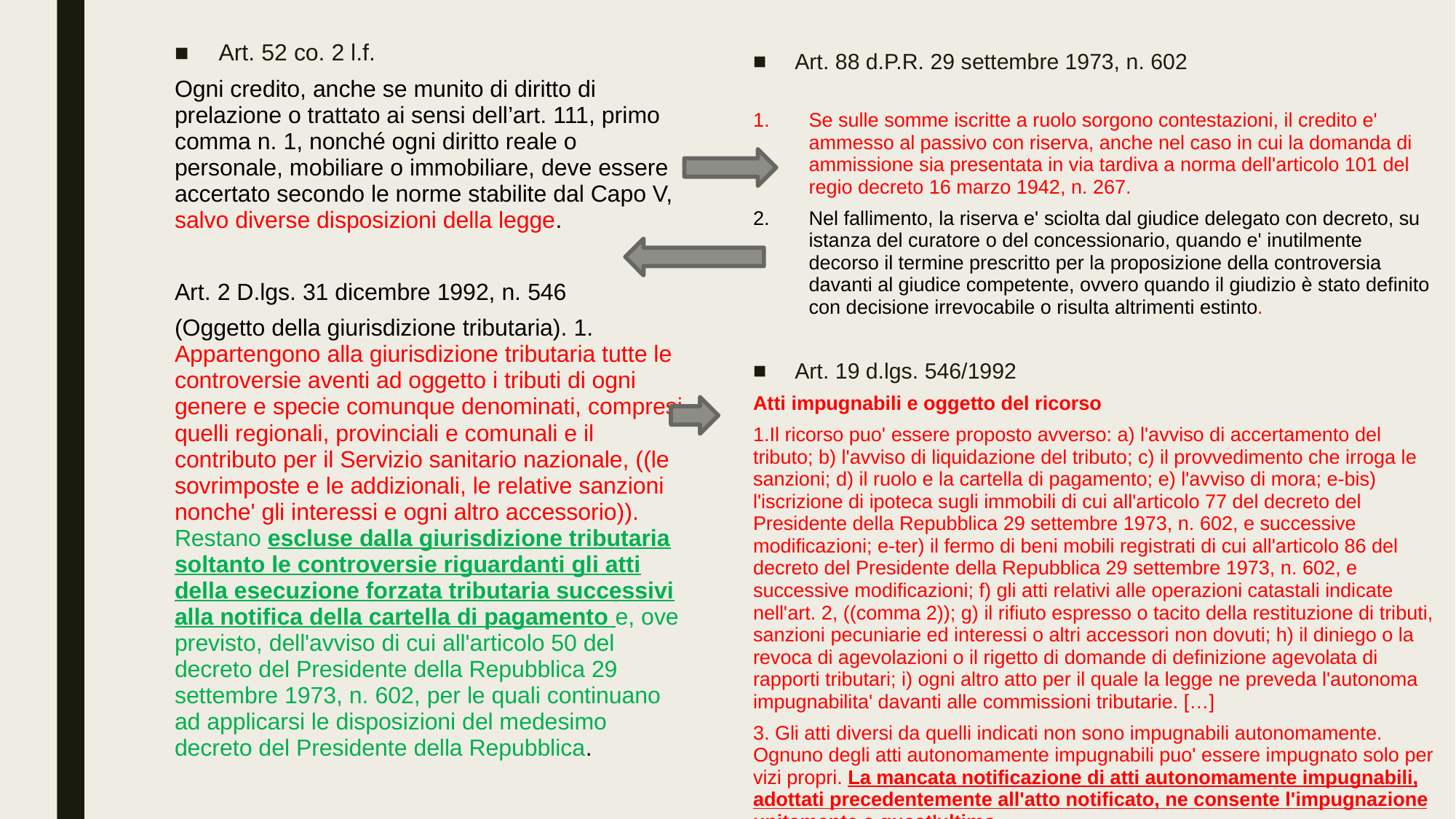

Art. 52 co. 2 l.f.
Ogni credito, anche se munito di diritto di prelazione o trattato ai sensi dell’art. 111, primo comma n. 1, nonché ogni diritto reale o personale, mobiliare o immobiliare, deve essere accertato secondo le norme stabilite dal Capo V, salvo diverse disposizioni della legge.

Art. 2 D.lgs. 31 dicembre 1992, n. 546
(Oggetto della giurisdizione tributaria). 1. Appartengono alla giurisdizione tributaria tutte le controversie aventi ad oggetto i tributi di ogni genere e specie comunque denominati, compresi quelli regionali, provinciali e comunali e il contributo per il Servizio sanitario nazionale, ((le sovrimposte e le addizionali, le relative sanzioni nonche' gli interessi e ogni altro accessorio)). Restano escluse dalla giurisdizione tributaria soltanto le controversie riguardanti gli atti della esecuzione forzata tributaria successivi alla notifica della cartella di pagamento e, ove previsto, dell'avviso di cui all'articolo 50 del decreto del Presidente della Repubblica 29 settembre 1973, n. 602, per le quali continuano ad applicarsi le disposizioni del medesimo decreto del Presidente della Repubblica.
Art. 88 d.P.R. 29 settembre 1973, n. 602

Se sulle somme iscritte a ruolo sorgono contestazioni, il credito e' ammesso al passivo con riserva, anche nel caso in cui la domanda di ammissione sia presentata in via tardiva a norma dell'articolo 101 del regio decreto 16 marzo 1942, n. 267.
Nel fallimento, la riserva e' sciolta dal giudice delegato con decreto, su istanza del curatore o del concessionario, quando e' inutilmente decorso il termine prescritto per la proposizione della controversia davanti al giudice competente, ovvero quando il giudizio è stato definito con decisione irrevocabile o risulta altrimenti estinto.

Art. 19 d.lgs. 546/1992
Atti impugnabili e oggetto del ricorso
1.Il ricorso puo' essere proposto avverso: a) l'avviso di accertamento del tributo; b) l'avviso di liquidazione del tributo; c) il provvedimento che irroga le sanzioni; d) il ruolo e la cartella di pagamento; e) l'avviso di mora; e-bis) l'iscrizione di ipoteca sugli immobili di cui all'articolo 77 del decreto del Presidente della Repubblica 29 settembre 1973, n. 602, e successive modificazioni; e-ter) il fermo di beni mobili registrati di cui all'articolo 86 del decreto del Presidente della Repubblica 29 settembre 1973, n. 602, e successive modificazioni; f) gli atti relativi alle operazioni catastali indicate nell'art. 2, ((comma 2)); g) il rifiuto espresso o tacito della restituzione di tributi, sanzioni pecuniarie ed interessi o altri accessori non dovuti; h) il diniego o la revoca di agevolazioni o il rigetto di domande di definizione agevolata di rapporti tributari; i) ogni altro atto per il quale la legge ne preveda l'autonoma impugnabilita' davanti alle commissioni tributarie. […]
3. Gli atti diversi da quelli indicati non sono impugnabili autonomamente. Ognuno degli atti autonomamente impugnabili puo' essere impugnato solo per vizi propri. La mancata notificazione di atti autonomamente impugnabili, adottati precedentemente all'atto notificato, ne consente l'impugnazione unitamente a quest'ultimo.